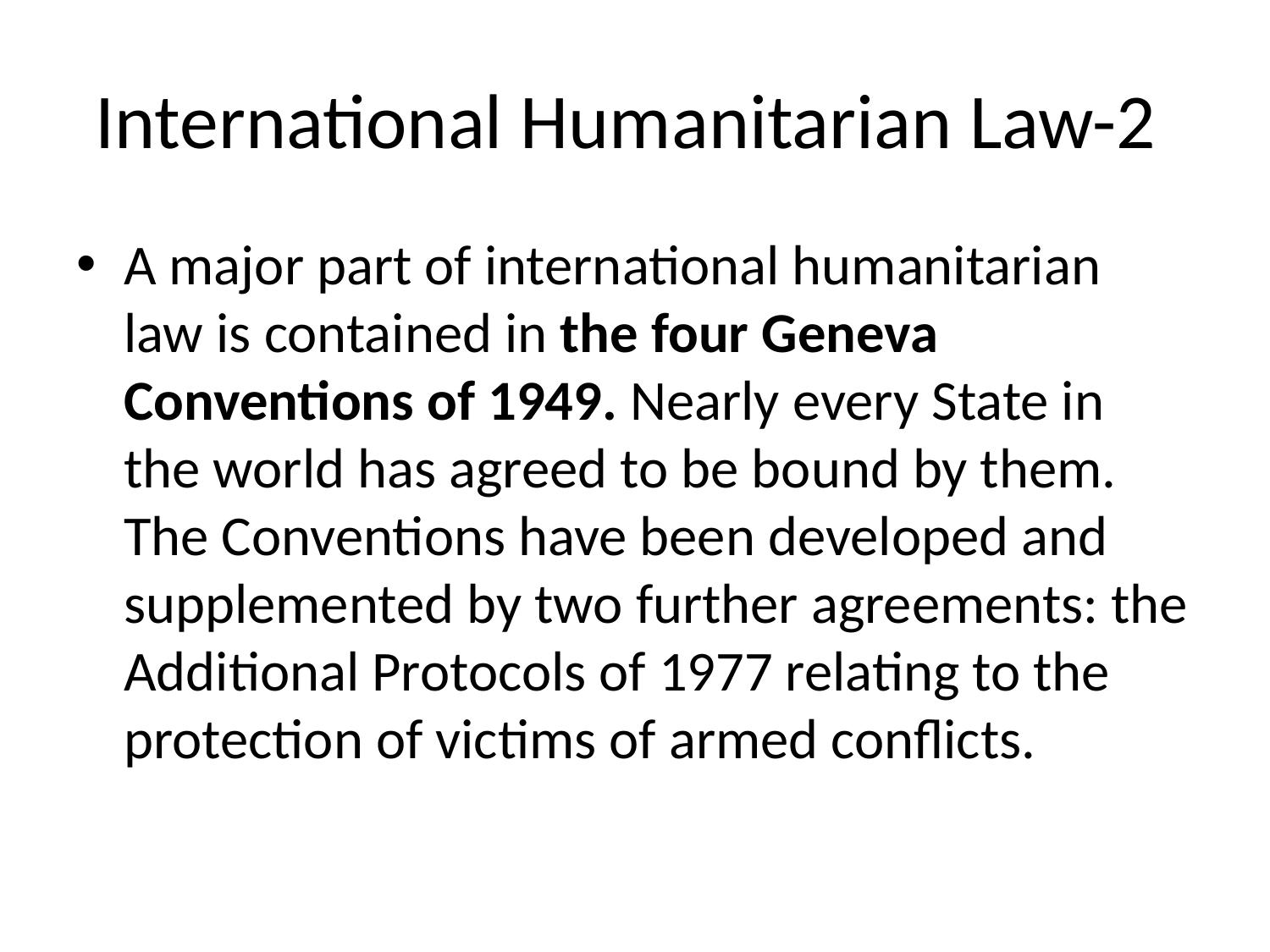

# International Humanitarian Law-2
A major part of international humanitarian law is contained in the four Geneva Conventions of 1949. Nearly every State in the world has agreed to be bound by them. The Conventions have been developed and supplemented by two further agreements: the Additional Protocols of 1977 relating to the protection of victims of armed conflicts.